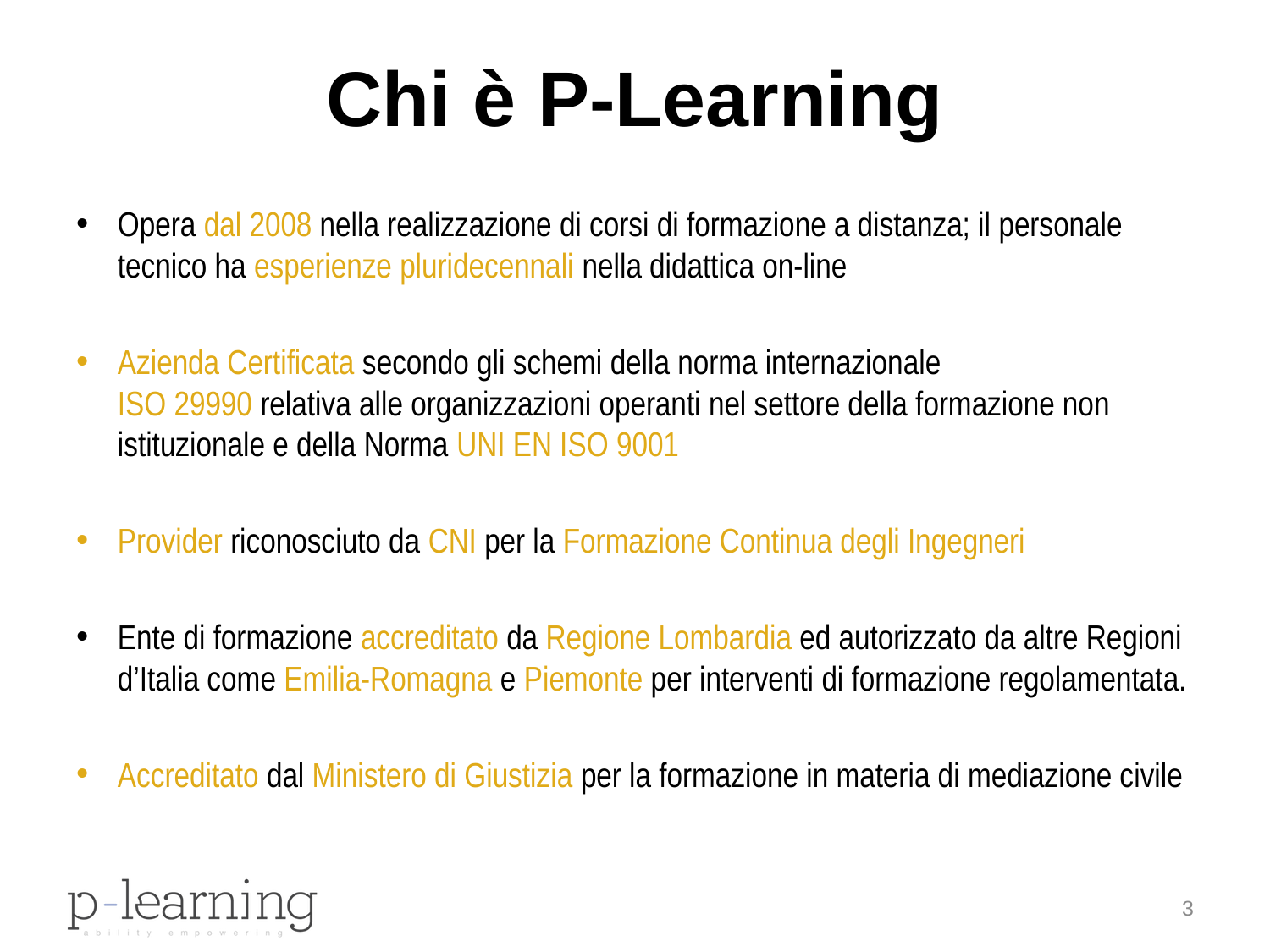

# Chi è P-Learning
Opera dal 2008 nella realizzazione di corsi di formazione a distanza; il personale tecnico ha esperienze pluridecennali nella didattica on-line

Azienda Certificata secondo gli schemi della norma internazionale
ISO 29990 relativa alle organizzazioni operanti nel settore della formazione non istituzionale e della Norma UNI EN ISO 9001

Provider riconosciuto da CNI per la Formazione Continua degli Ingegneri

Ente di formazione accreditato da Regione Lombardia ed autorizzato da altre Regioni d’Italia come Emilia-Romagna e Piemonte per interventi di formazione regolamentata.

Accreditato dal Ministero di Giustizia per la formazione in materia di mediazione civile

3